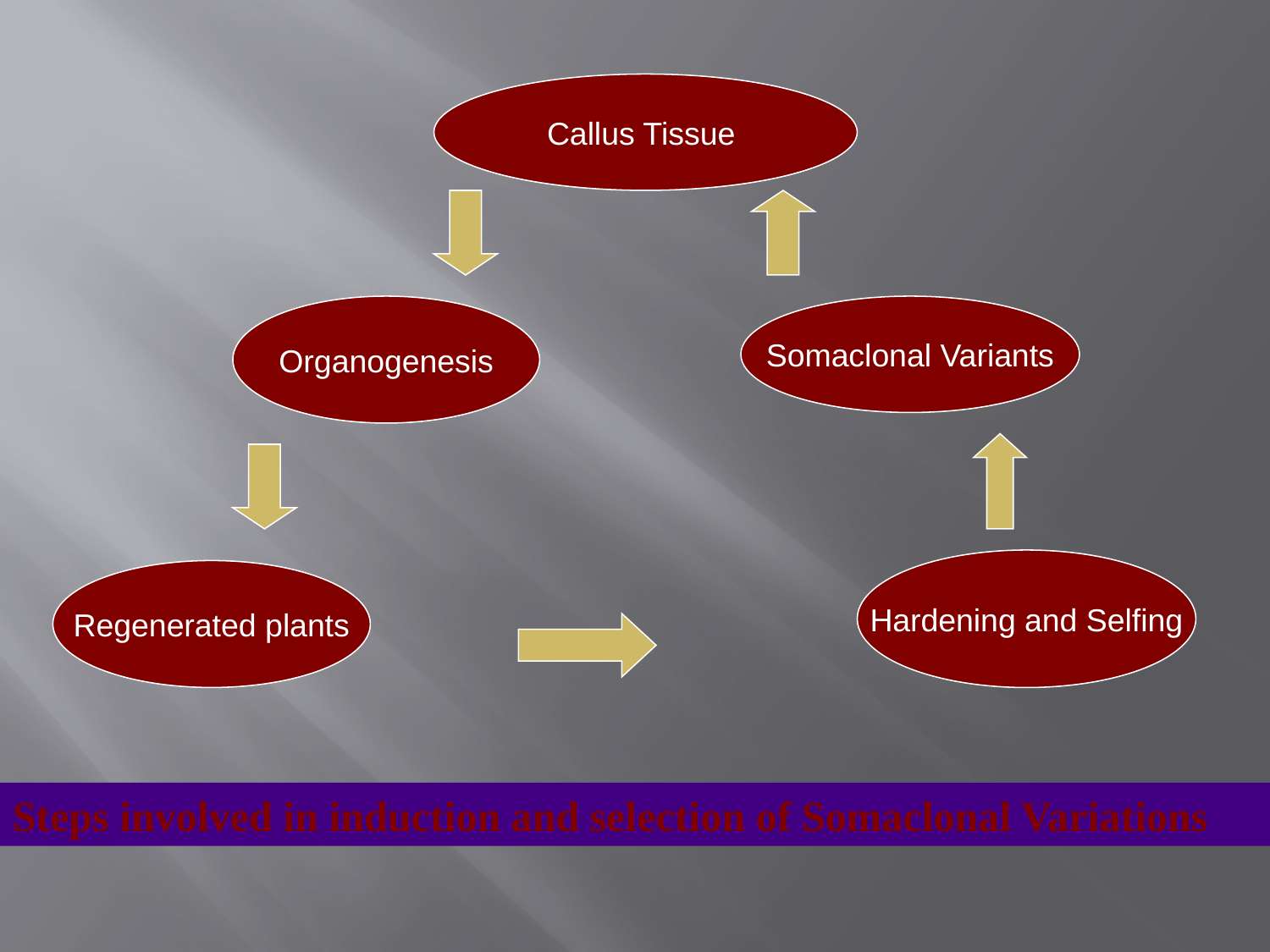

Callus Tissue

Organogenesis
Somaclonal Variants

Hardening and Selfing
Regenerated plants

Steps involved in induction and selection of Somaclonal Variations